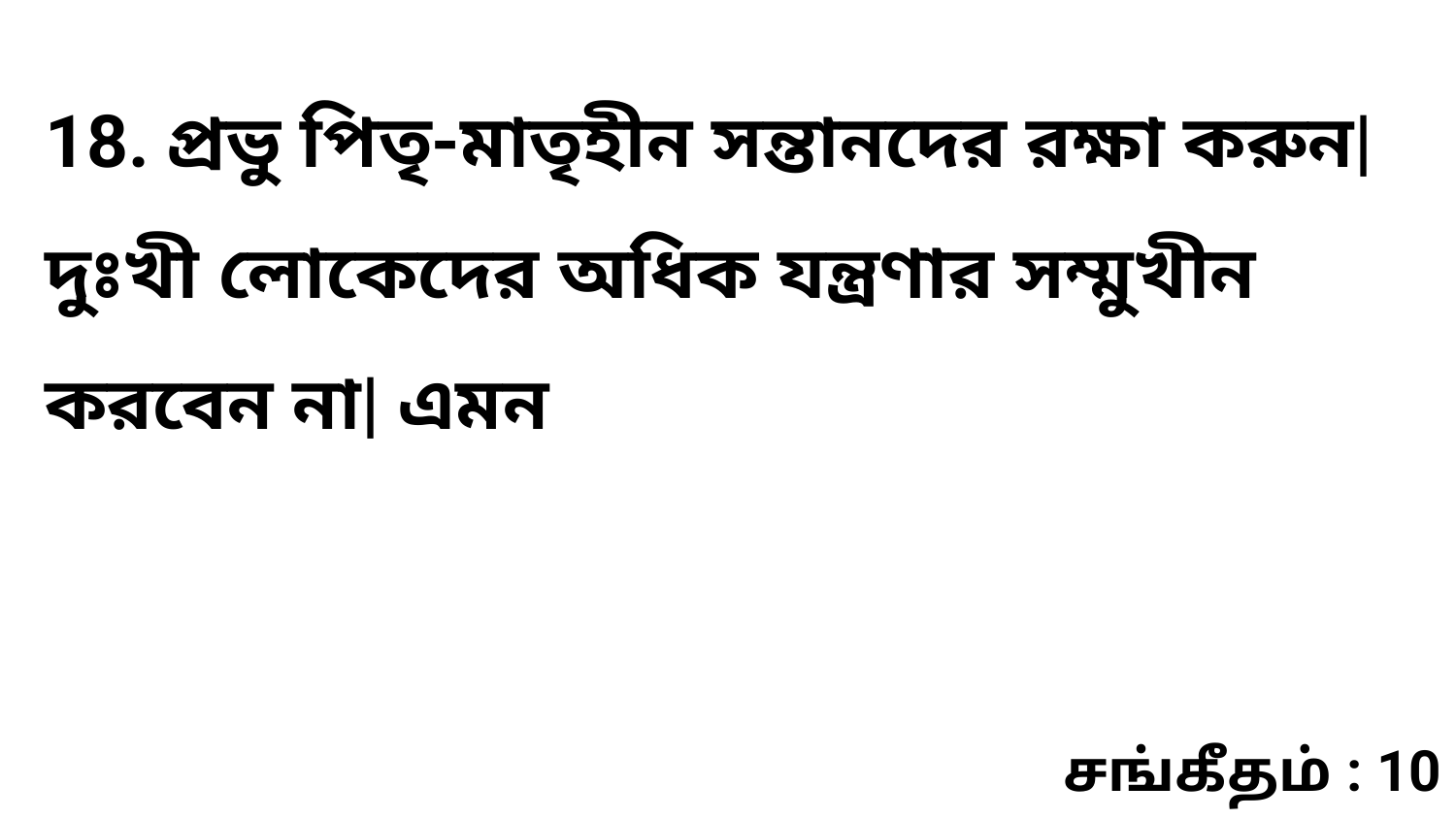

18. প্রভু পিতৃ-মাতৃহীন সন্তানদের রক্ষা করুন| দুঃখী লোকেদের অধিক যন্ত্রণার সম্মুখীন করবেন না| এমন
சங்கீதம் : 10